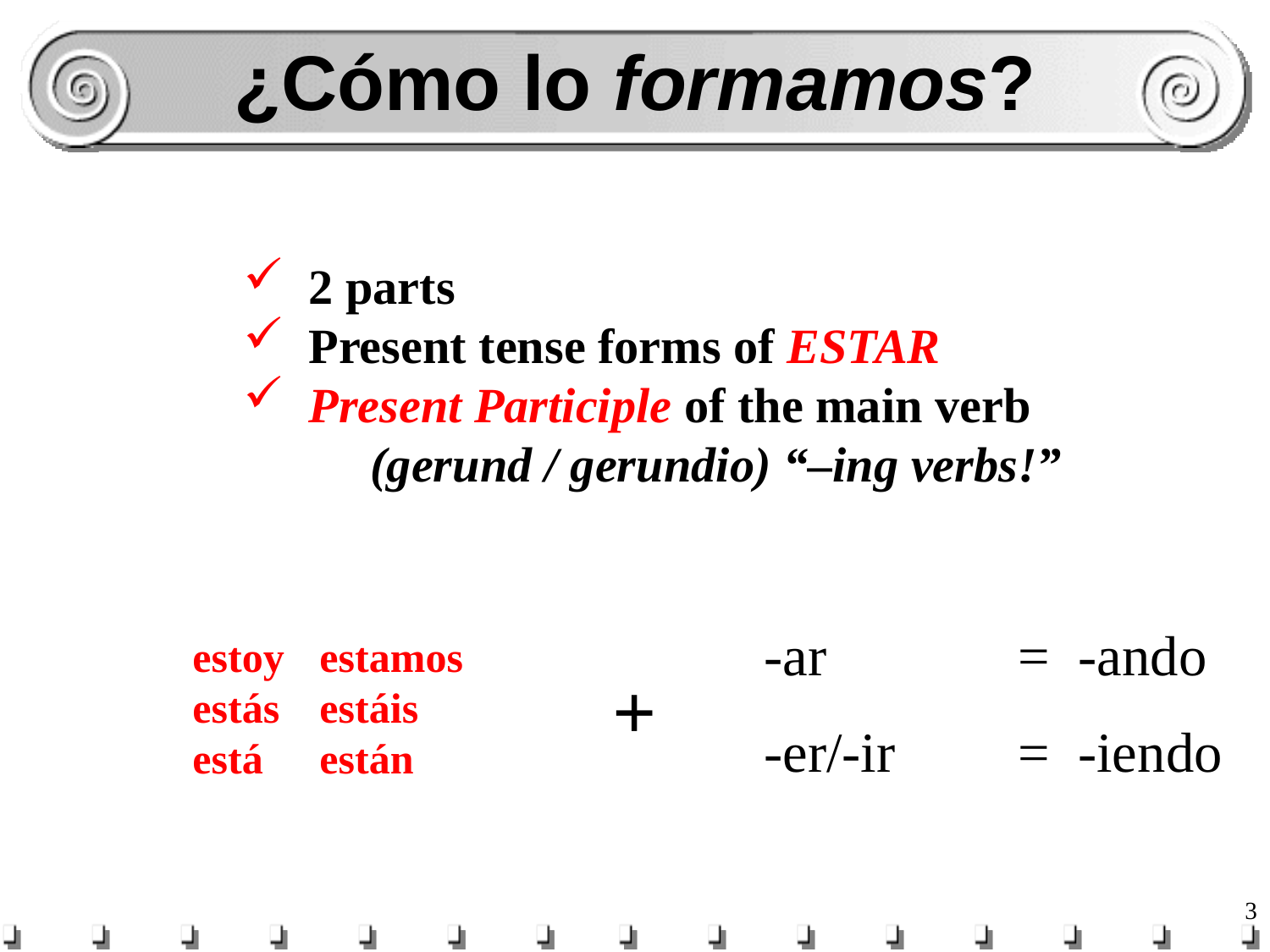

# ¿Cómo lo formamos?

  2 parts
  Present tense forms of ESTAR
  Present Participle of the main verb
	(gerund / gerundio) “–ing verbs!”
-ar  		=  -ando
-er/-ir  	=  -iendo
estoy	estamos
estás	estáis
está	están
+